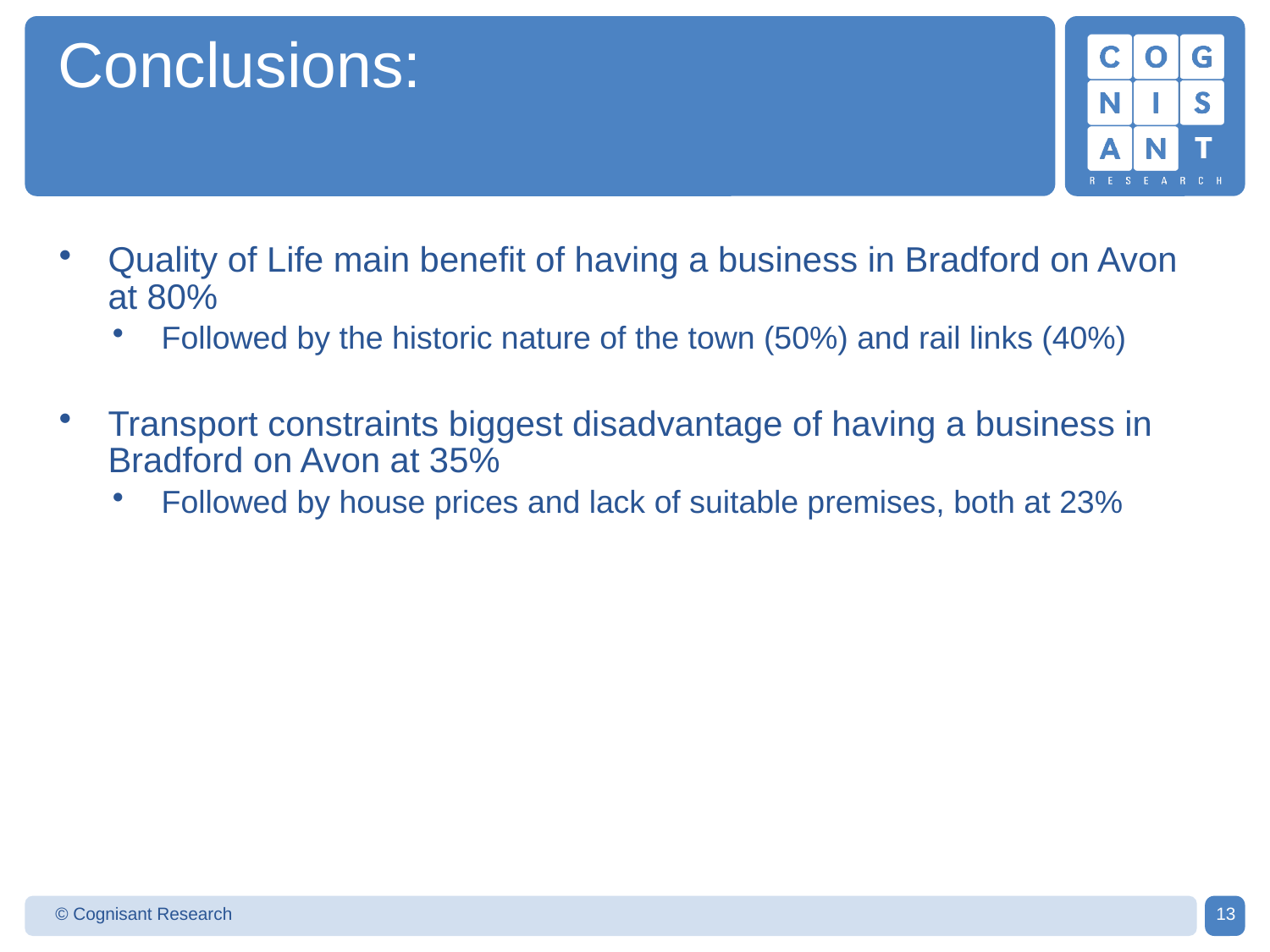

# Conclusions:
Quality of Life main benefit of having a business in Bradford on Avon at 80%
Followed by the historic nature of the town (50%) and rail links (40%)

Transport constraints biggest disadvantage of having a business in Bradford on Avon at 35%
Followed by house prices and lack of suitable premises, both at 23%
© Cognisant Research
13